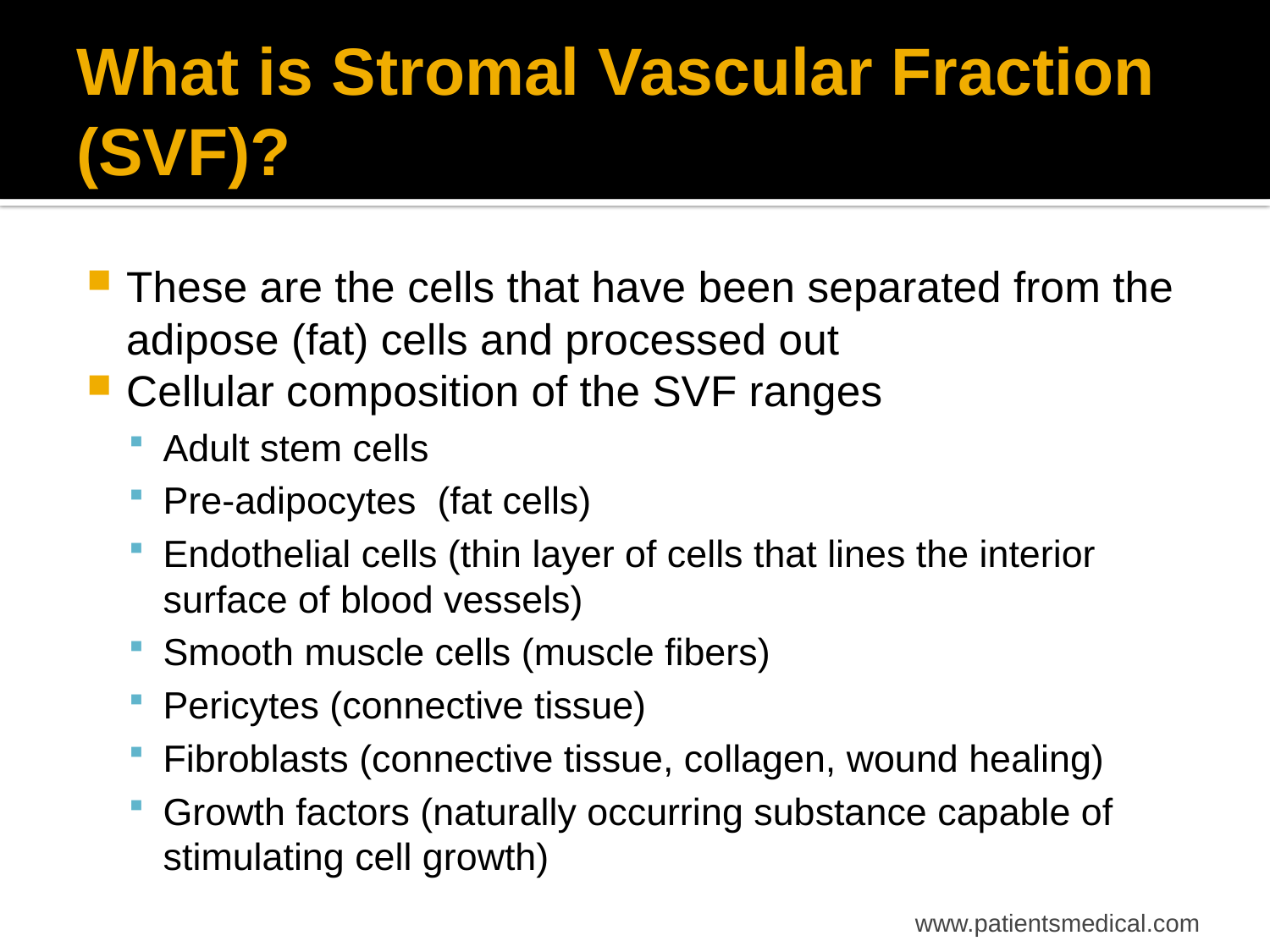

# What is Stromal Vascular Fraction (SVF)?
These are the cells that have been separated from the adipose (fat) cells and processed out
Cellular composition of the SVF ranges
Adult stem cells
Pre-adipocytes  (fat cells)
Endothelial cells (thin layer of cells that lines the interior surface of blood vessels)
Smooth muscle cells (muscle fibers)
Pericytes (connective tissue)
Fibroblasts (connective tissue, collagen, wound healing)
Growth factors (naturally occurring substance capable of stimulating cell growth)
www.patientsmedical.com